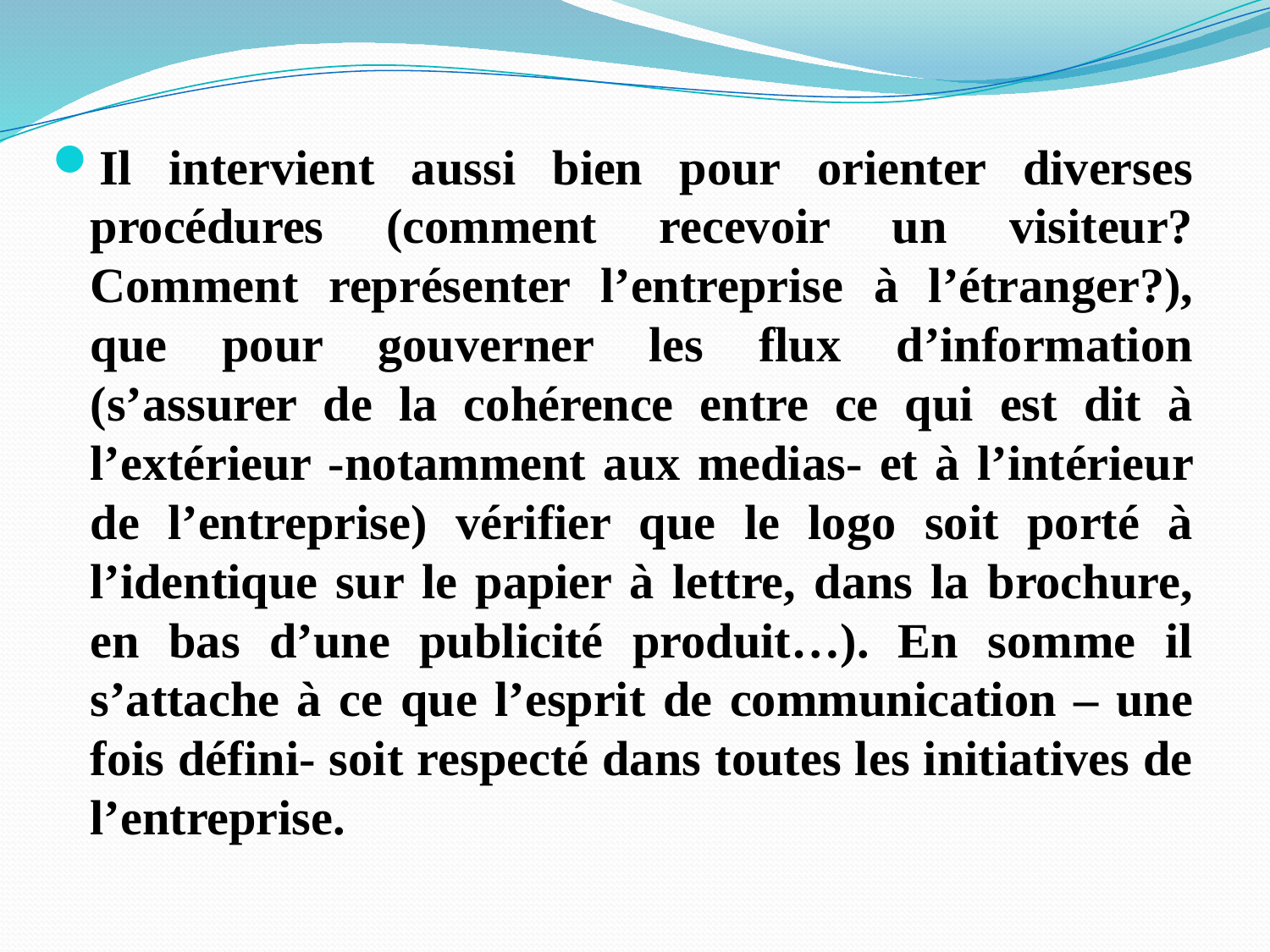

Il intervient aussi bien pour orienter diverses procédures (comment recevoir un visiteur? Comment représenter l’entreprise à l’étranger?), que pour gouverner les flux d’information (s’assurer de la cohérence entre ce qui est dit à l’extérieur -notamment aux medias- et à l’intérieur de l’entreprise) vérifier que le logo soit porté à l’identique sur le papier à lettre, dans la brochure, en bas d’une publicité produit…). En somme il s’attache à ce que l’esprit de communication – une fois défini- soit respecté dans toutes les initiatives de l’entreprise.